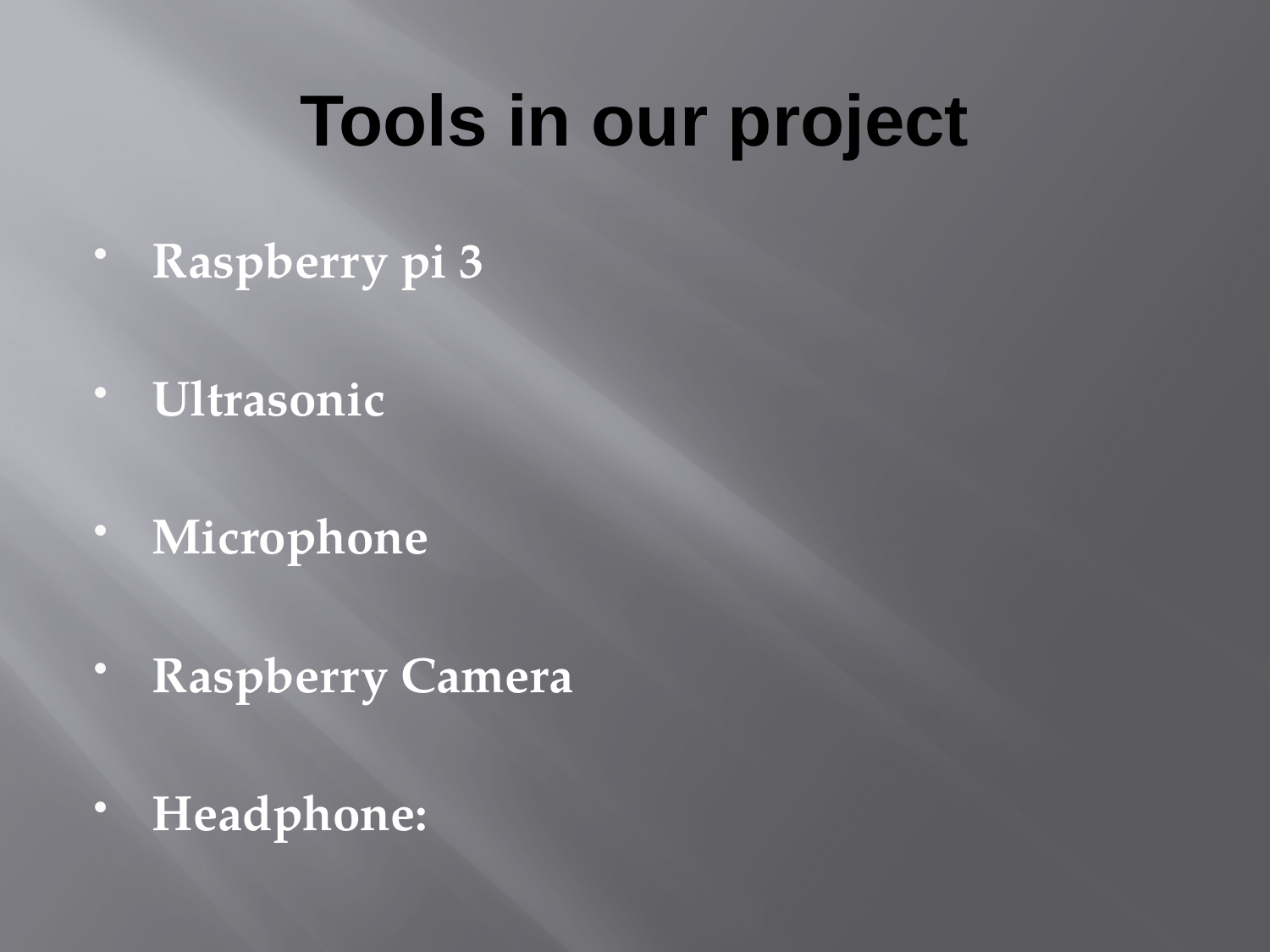

# Tools in our project
Raspberry pi 3

Ultrasonic

Microphone

Raspberry Camera

Headphone: